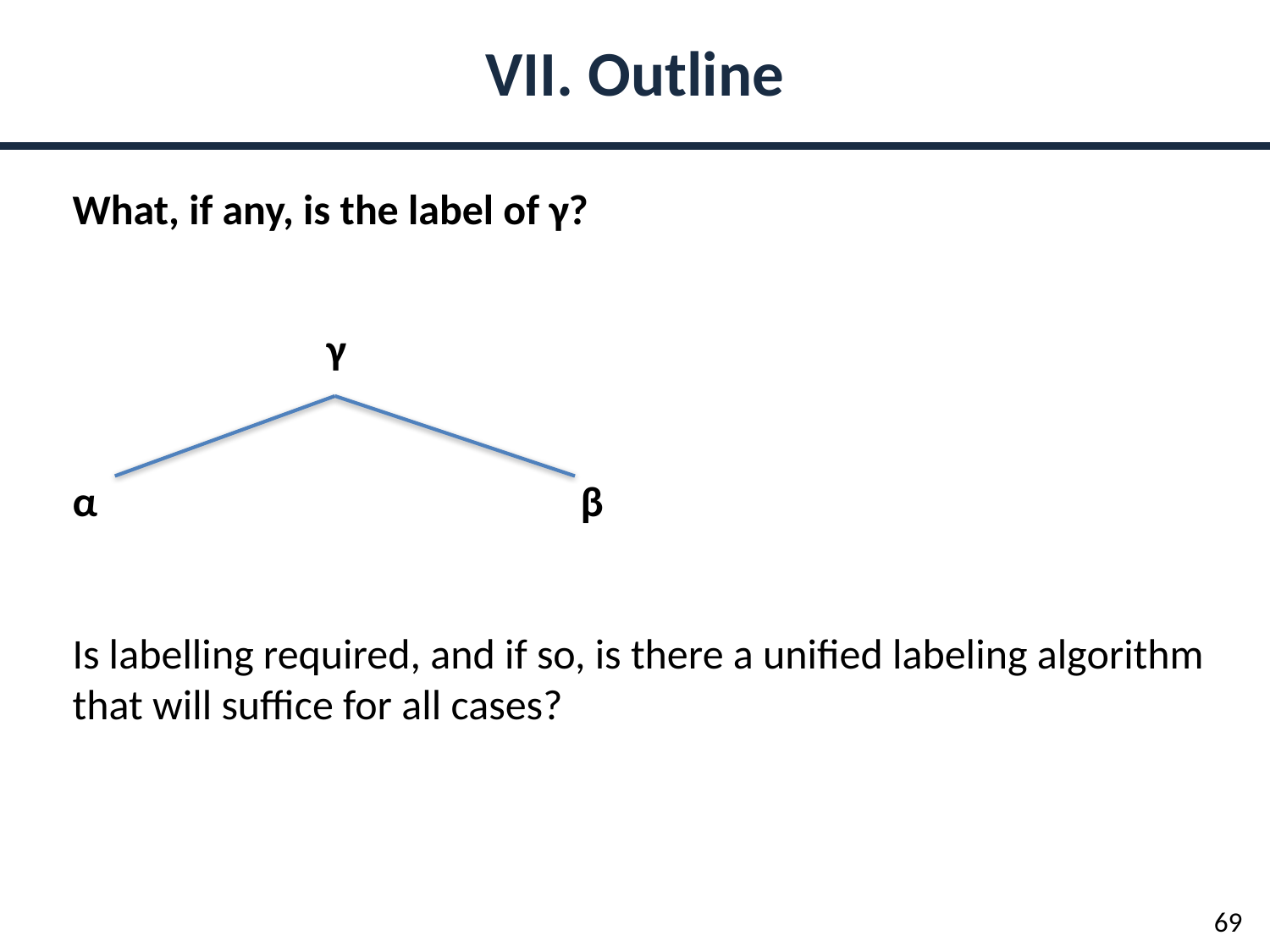

VII. Outline
What, if any, is the label of γ?

		γ

α				β

Is labelling required, and if so, is there a unified labeling algorithm that will suffice for all cases?
69